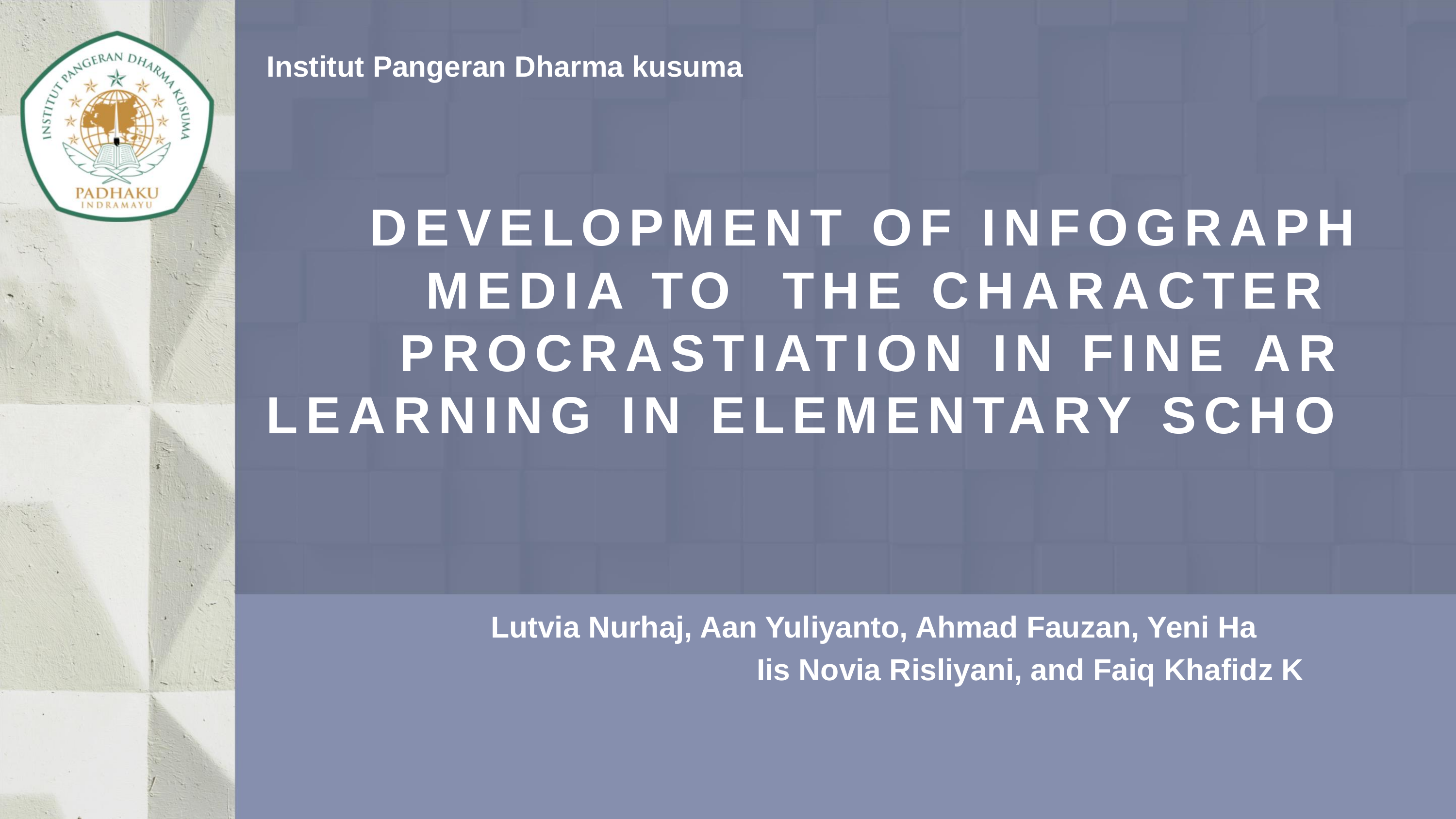

Institut Pangeran Dharma kusuma
DEVELOPMENT OF INFOGRAPH
MEDIA TO THE CHARACTER
PROCRASTIATION IN FINE AR
LEARNING IN ELEMENTARY SCHO
Lutvia Nurhaj, Aan Yuliyanto, Ahmad Fauzan, Yeni Ha
Iis Novia Risliyani, and Faiq Khafidz K